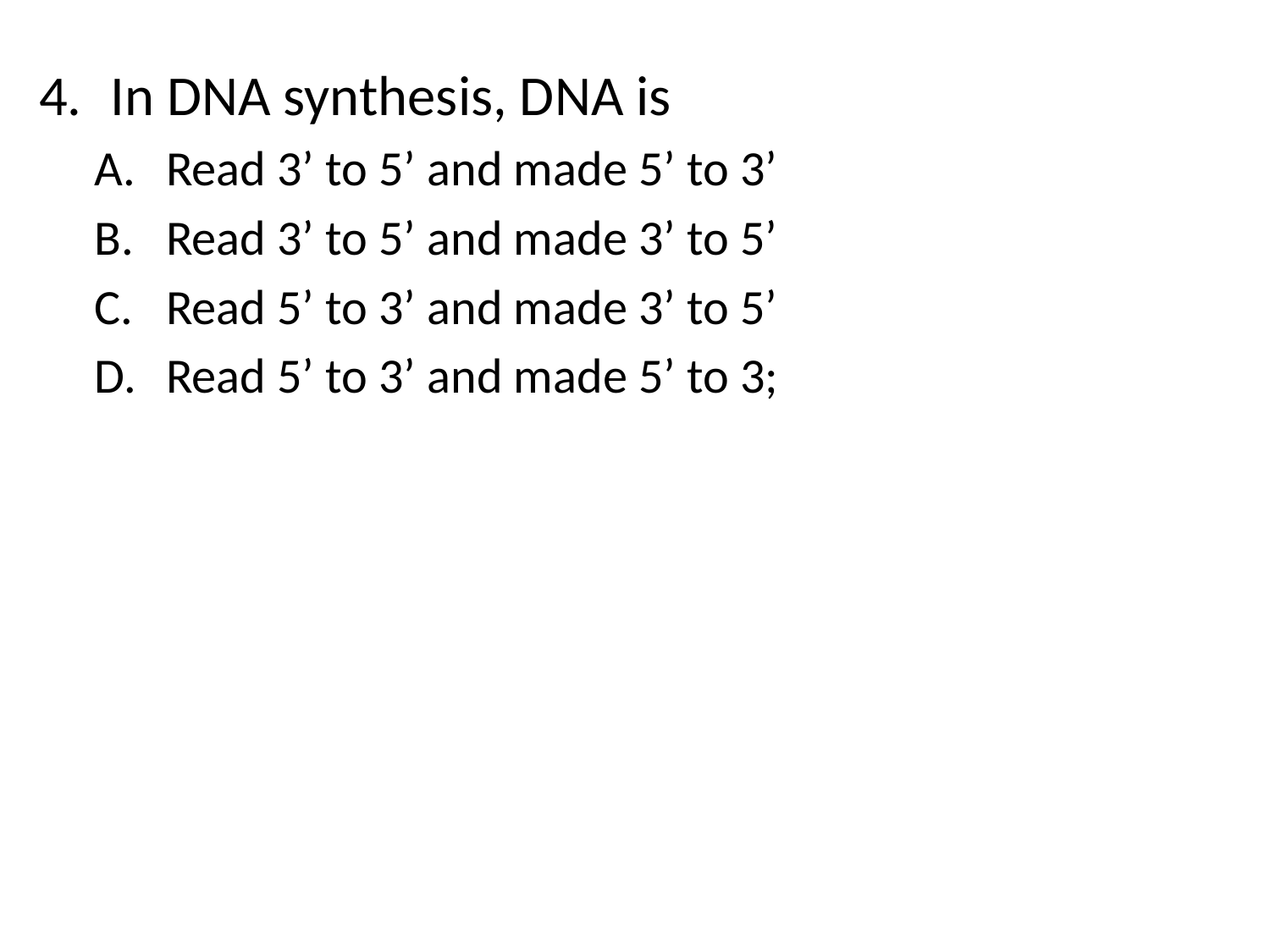

In DNA synthesis, DNA is
Read 3’ to 5’ and made 5’ to 3’
Read 3’ to 5’ and made 3’ to 5’
Read 5’ to 3’ and made 3’ to 5’
Read 5’ to 3’ and made 5’ to 3;